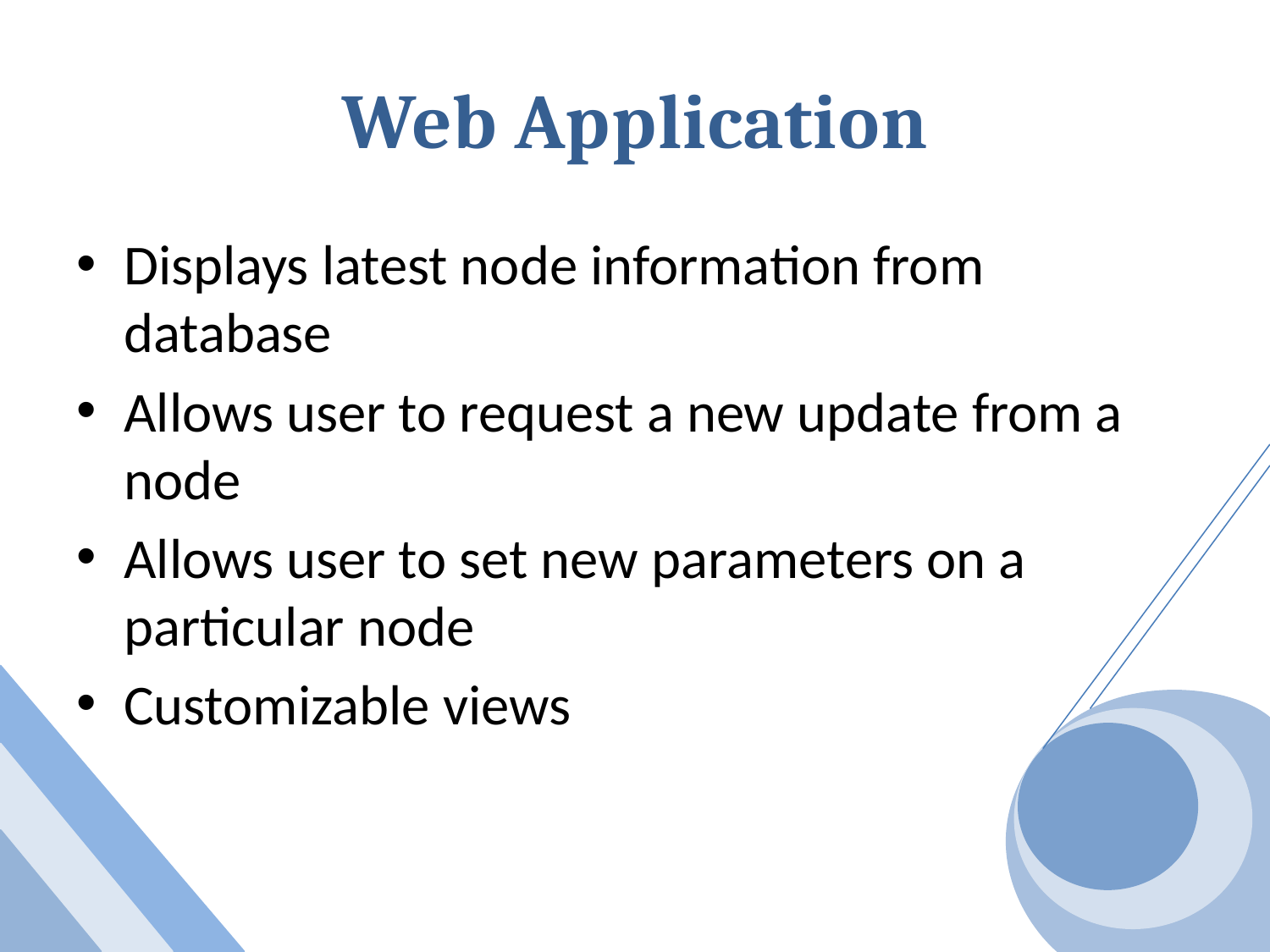

# Web Application
Displays latest node information from database
Allows user to request a new update from a node
Allows user to set new parameters on a particular node
Customizable views